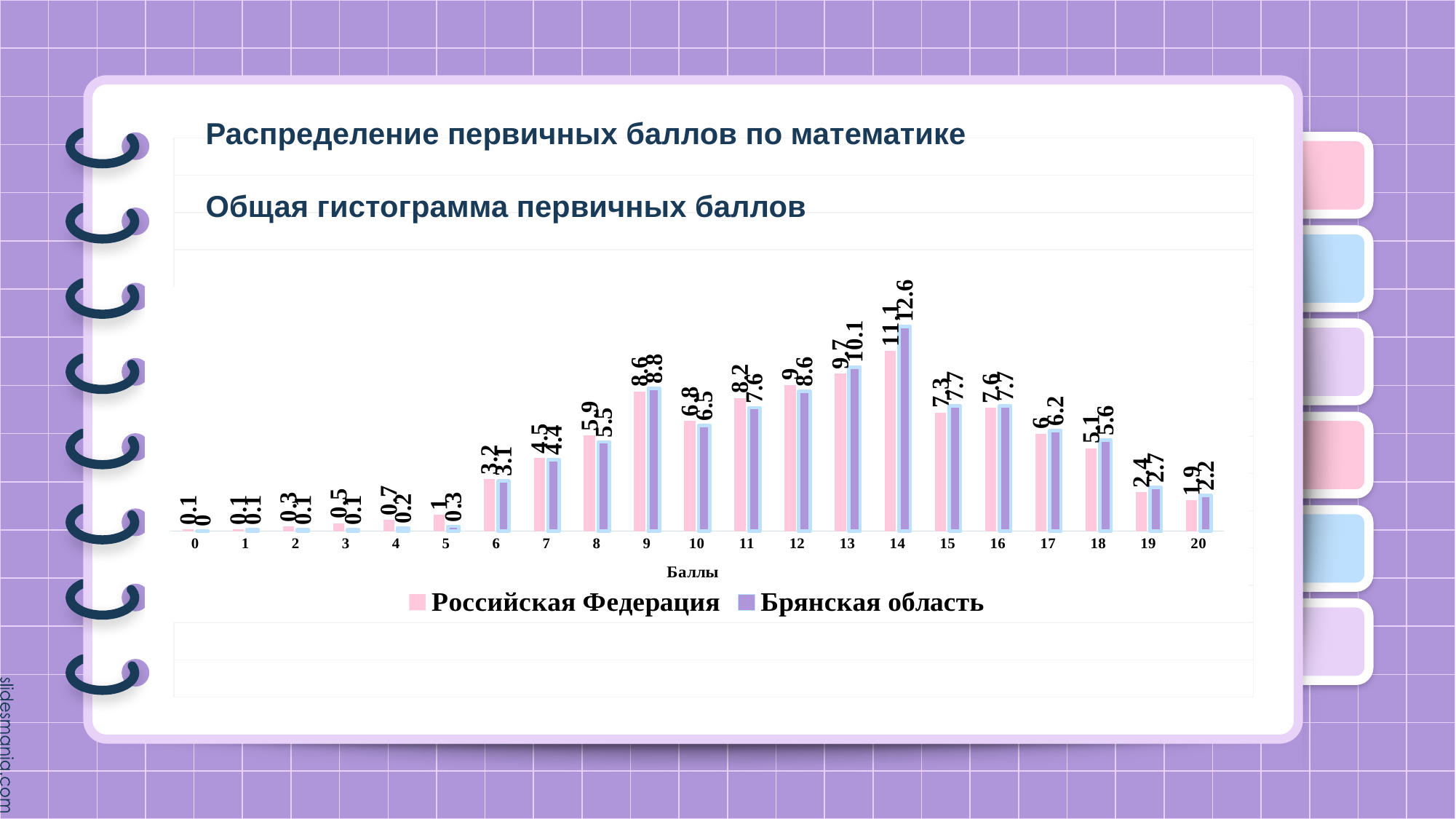

# Распределение первичных баллов по математике Общая гистограмма первичных баллов

### Chart

| Category | Российская Федерация | Брянская область |
|---|---|---|
| 0 | 0.1 | 0.0 |
| 1 | 0.1 | 0.1 |
| 2 | 0.3 | 0.1 |
| 3 | 0.5 | 0.1 |
| 4 | 0.7 | 0.2 |
| 5 | 1.0 | 0.3 |
| 6 | 3.2 | 3.1 |
| 7 | 4.5 | 4.4 |
| 8 | 5.9 | 5.5 |
| 9 | 8.6 | 8.8 |
| 10 | 6.8 | 6.5 |
| 11 | 8.2 | 7.6 |
| 12 | 9.0 | 8.6 |
| 13 | 9.7 | 10.1 |
| 14 | 11.1 | 12.6 |
| 15 | 7.3 | 7.7 |
| 16 | 7.6 | 7.7 |
| 17 | 6.0 | 6.2 |
| 18 | 5.1 | 5.6 |
| 19 | 2.4 | 2.7 |
| 20 | 1.9 | 2.2 |